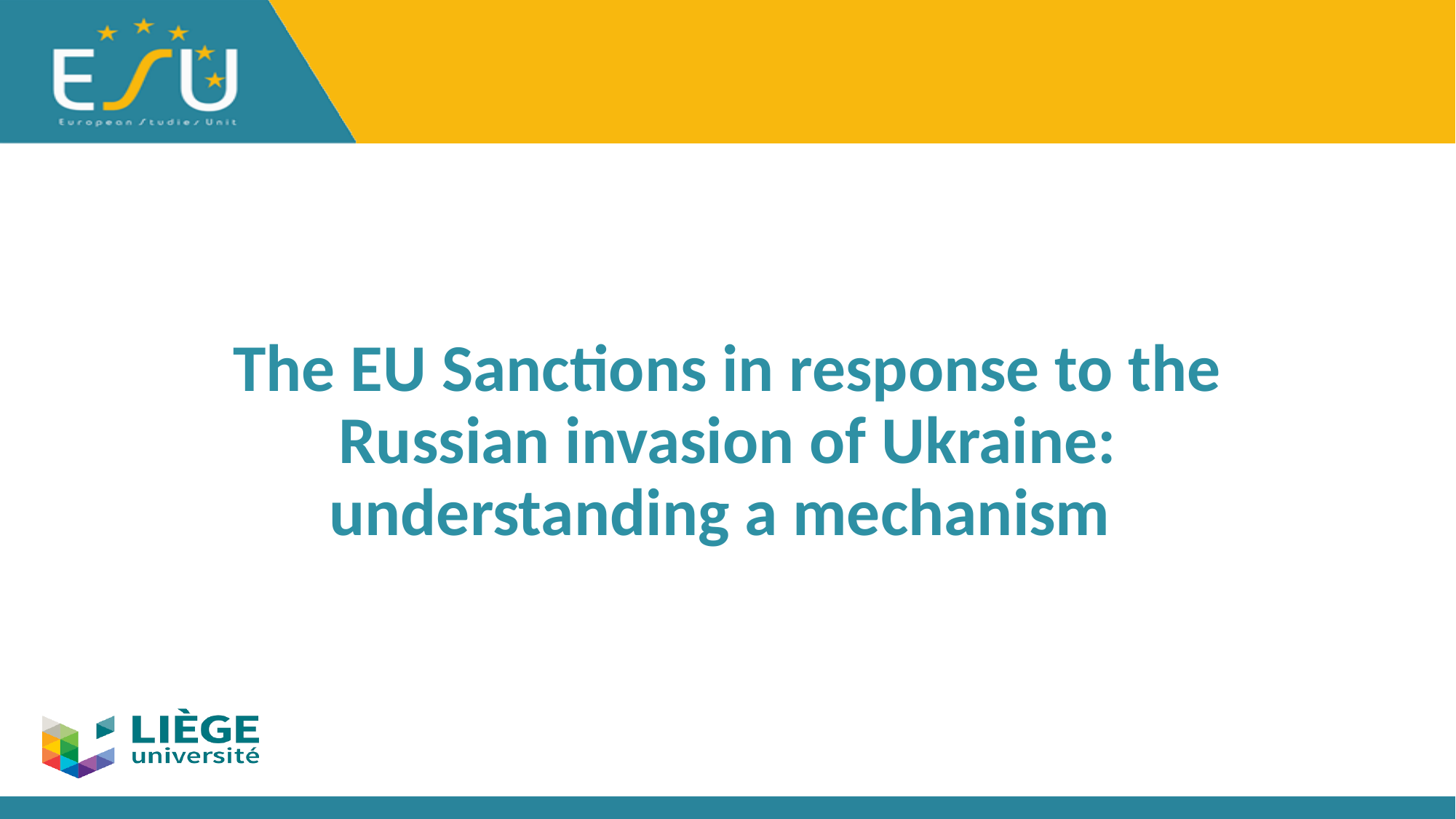

The EU Sanctions in response to the Russian invasion of Ukraine: understanding a mechanism